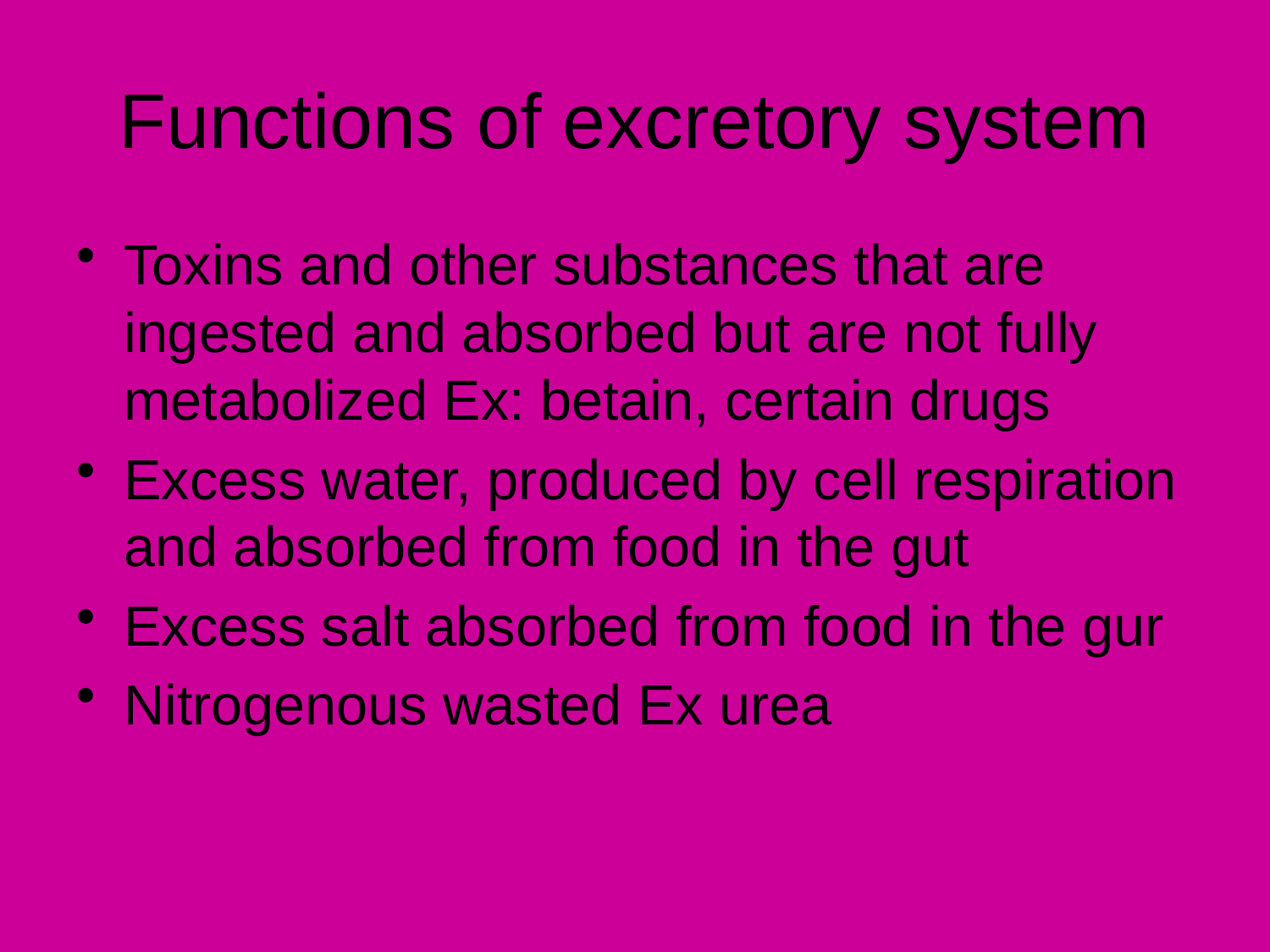

# Functions of excretory system
Toxins and other substances that are ingested and absorbed but are not fully metabolized Ex: betain, certain drugs
Excess water, produced by cell respiration and absorbed from food in the gut
Excess salt absorbed from food in the gur
Nitrogenous wasted Ex urea